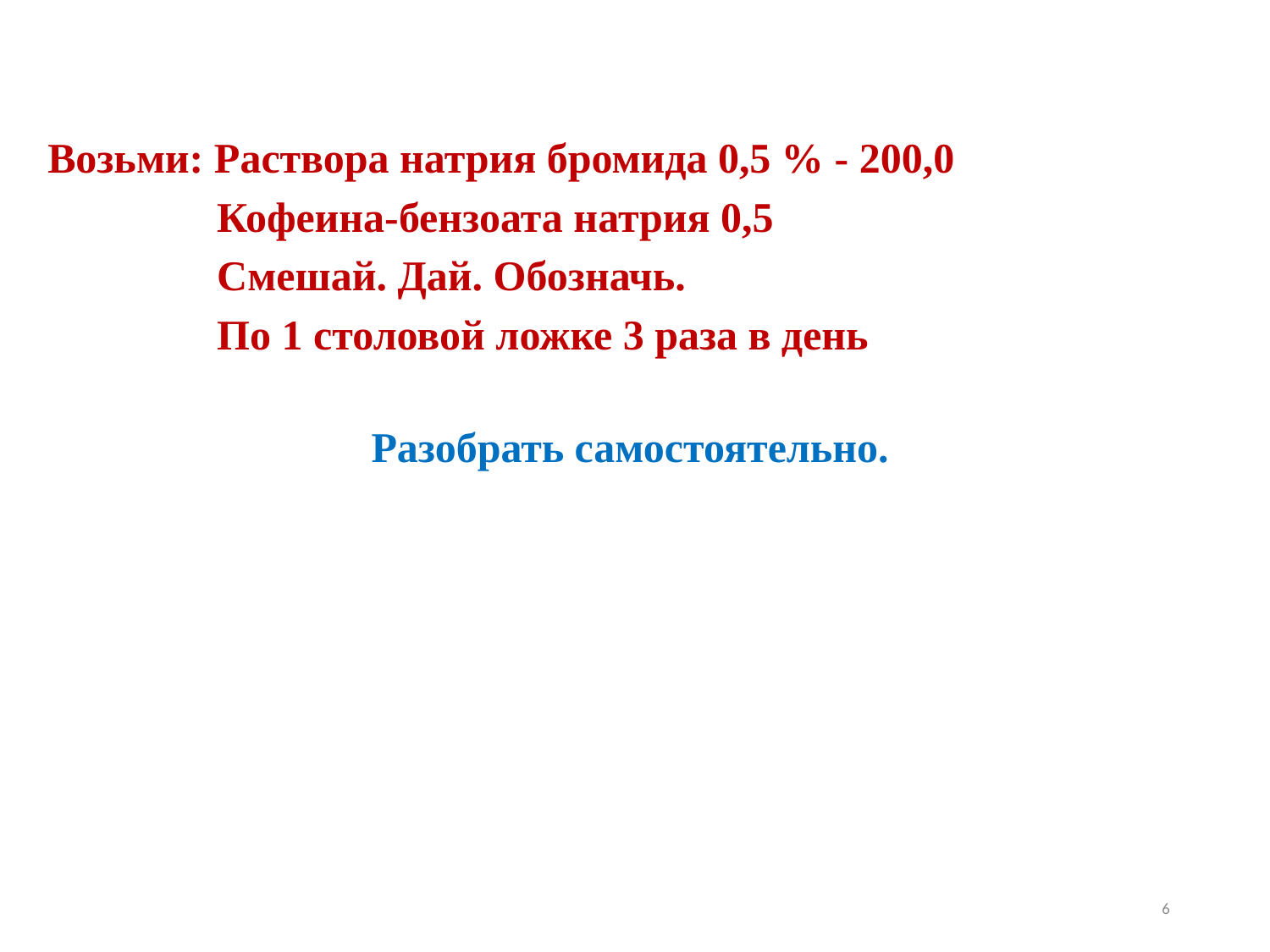

Возьми: Раствора натрия бромида 0,5 % - 200,0
                Кофеина-бензоата натрия 0,5
                Смешай. Дай. Обозначь.
                По 1 столовой ложке 3 раза в день

Разобрать самостоятельно.
6